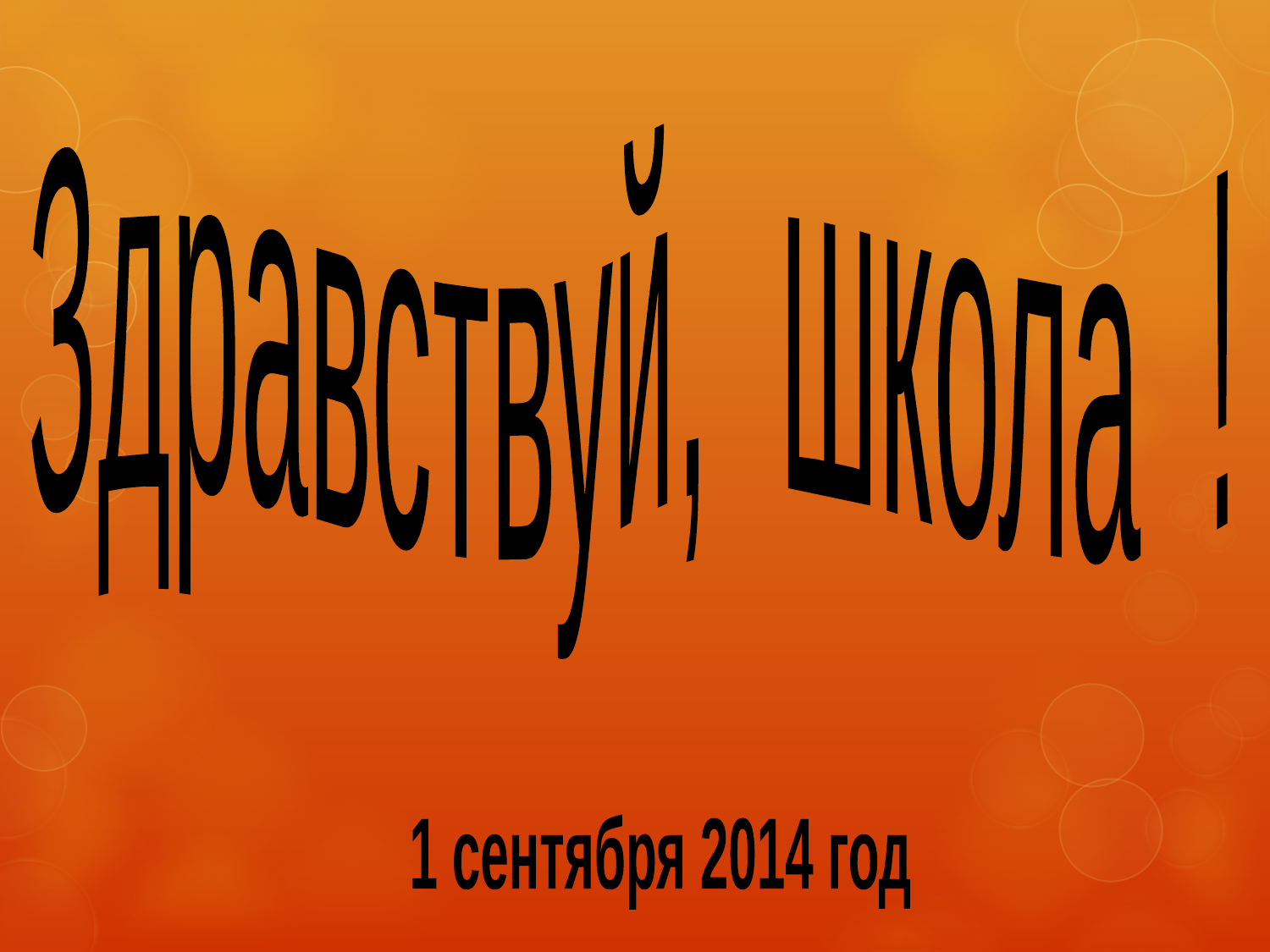

Здравствуй,  школа  !
1 сентября 2014 год